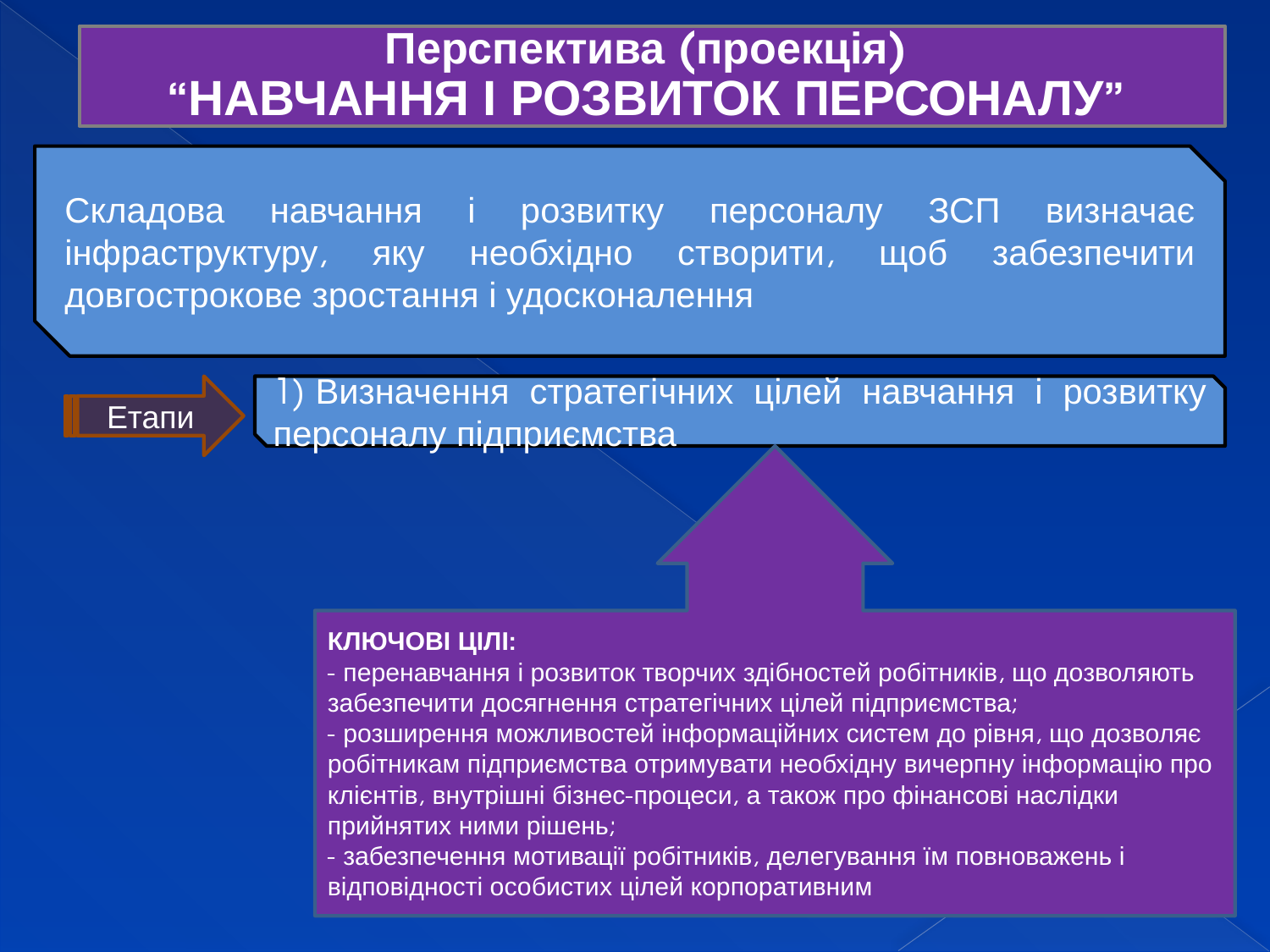

Перспектива (проекція)
“НАВЧАННЯ І РОЗВИТОК ПЕРСОНАЛУ”
Складова навчання і розвитку персоналу ЗСП визначає інфраструктуру, яку необхідно створити, щоб забезпечити довгострокове зростання і удосконалення
Етапи
1) Визначення стратегічних цілей навчання і розвитку персоналу підприємства
КЛЮЧОВІ ЦІЛІ:
- перенавчання і розвиток творчих здібностей робітників, що дозволяють забезпечити досягнення стратегічних цілей підприємства;
- розширення можливостей інформаційних систем до рівня, що дозволяє робітникам підприємства отримувати необхідну вичерпну інформацію про клієнтів, внутрішні бізнес-процеси, а також про фінансові наслідки прийнятих ними рішень;
- забезпечення мотивації робітників, делегування їм повноважень і відповідності особистих цілей корпоративним